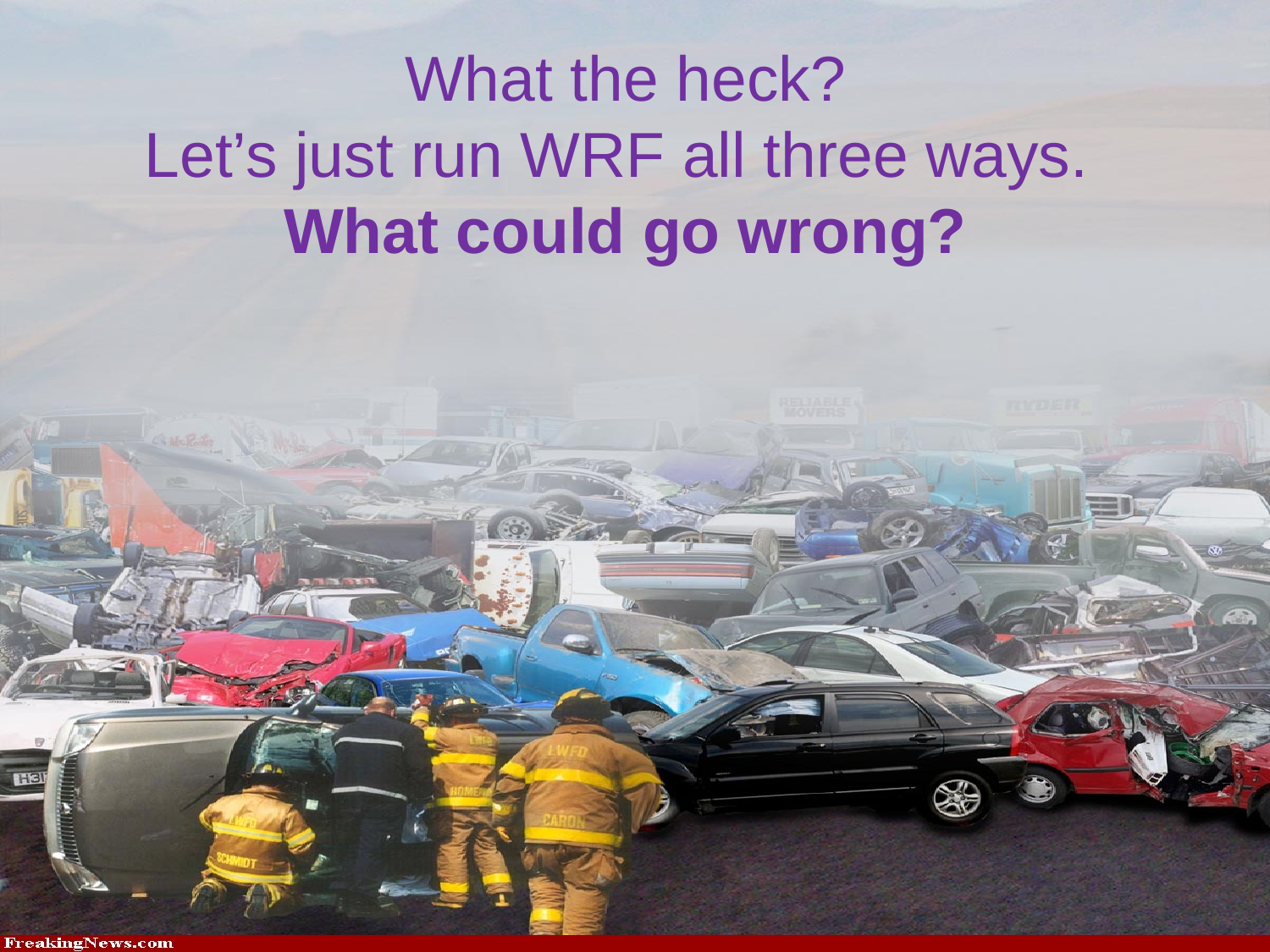

What the heck?
Let’s just run WRF all three ways.
What could go wrong?